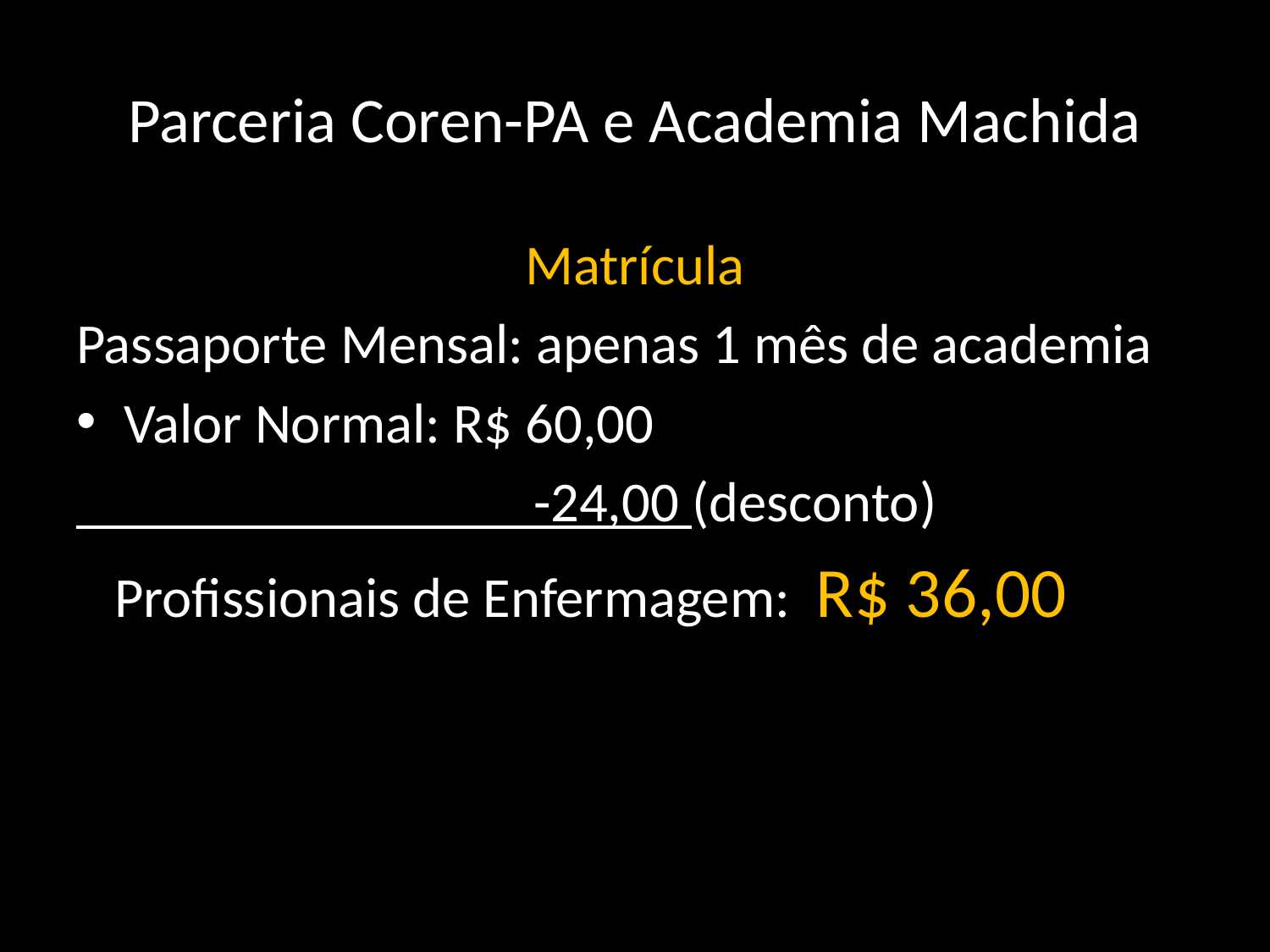

# Parceria Coren-PA e Academia Machida
Matrícula
Passaporte Mensal: apenas 1 mês de academia
Valor Normal: R$ 60,00
                                    -24,00 (desconto)
   Profissionais de Enfermagem:  R$ 36,00